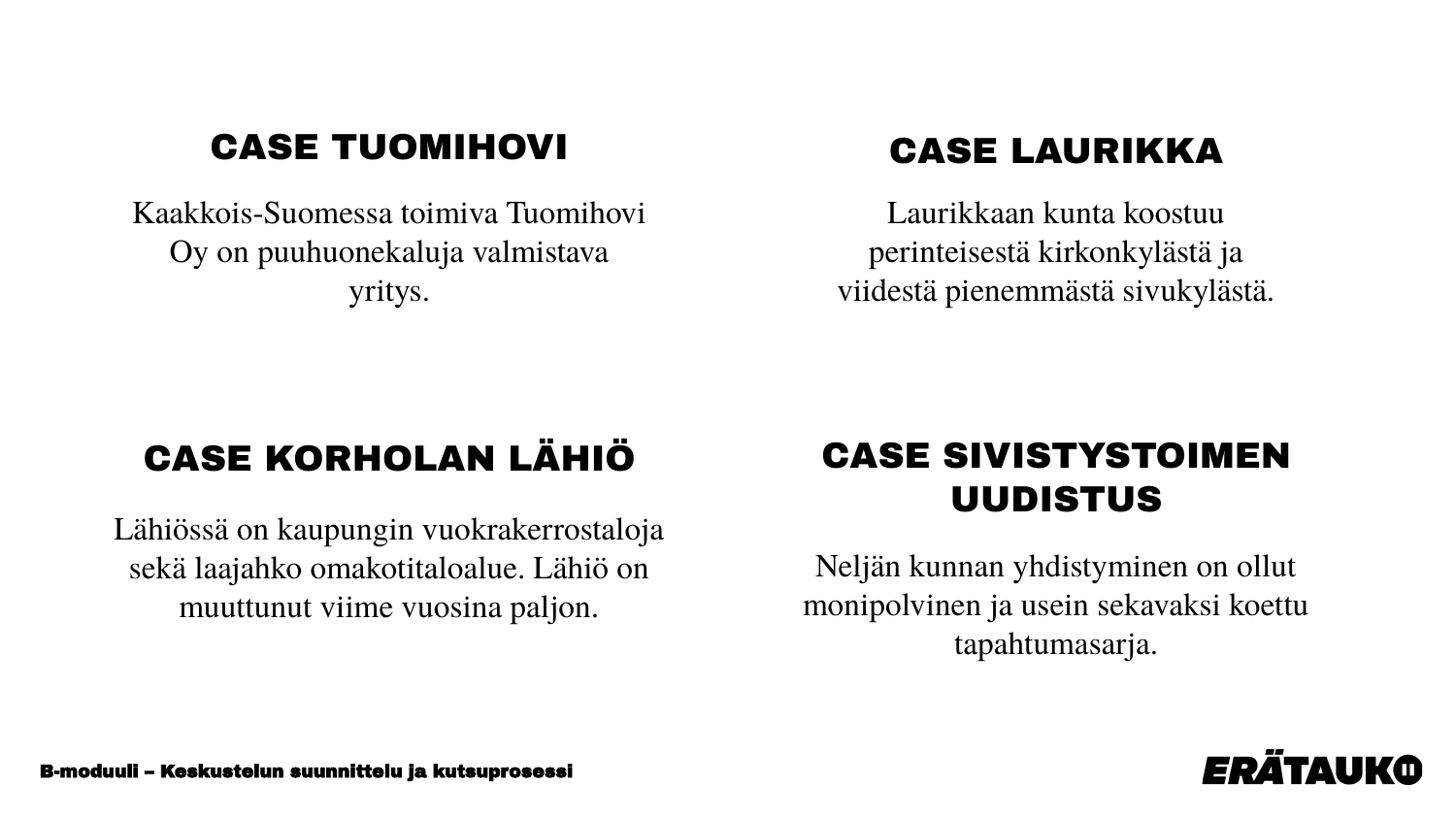

Case laurikka
# CASE TUOMIHOVI
Kaakkois-Suomessa toimiva Tuomihovi Oy on puuhuonekaluja valmistava yritys.
Laurikkaan kunta koostuu perinteisestä kirkonkylästä ja
viidestä pienemmästä sivukylästä.
Case sivistystoimen uudistus
Case korholAn lähiö
Lähiössä on kaupungin vuokrakerrostaloja sekä laajahko omakotitaloalue. Lähiö on muuttunut viime vuosina paljon.
Neljän kunnan yhdistyminen on ollut monipolvinen ja usein sekavaksi koettu tapahtumasarja.
B-moduuli – Keskustelun suunnittelu ja kutsuprosessi